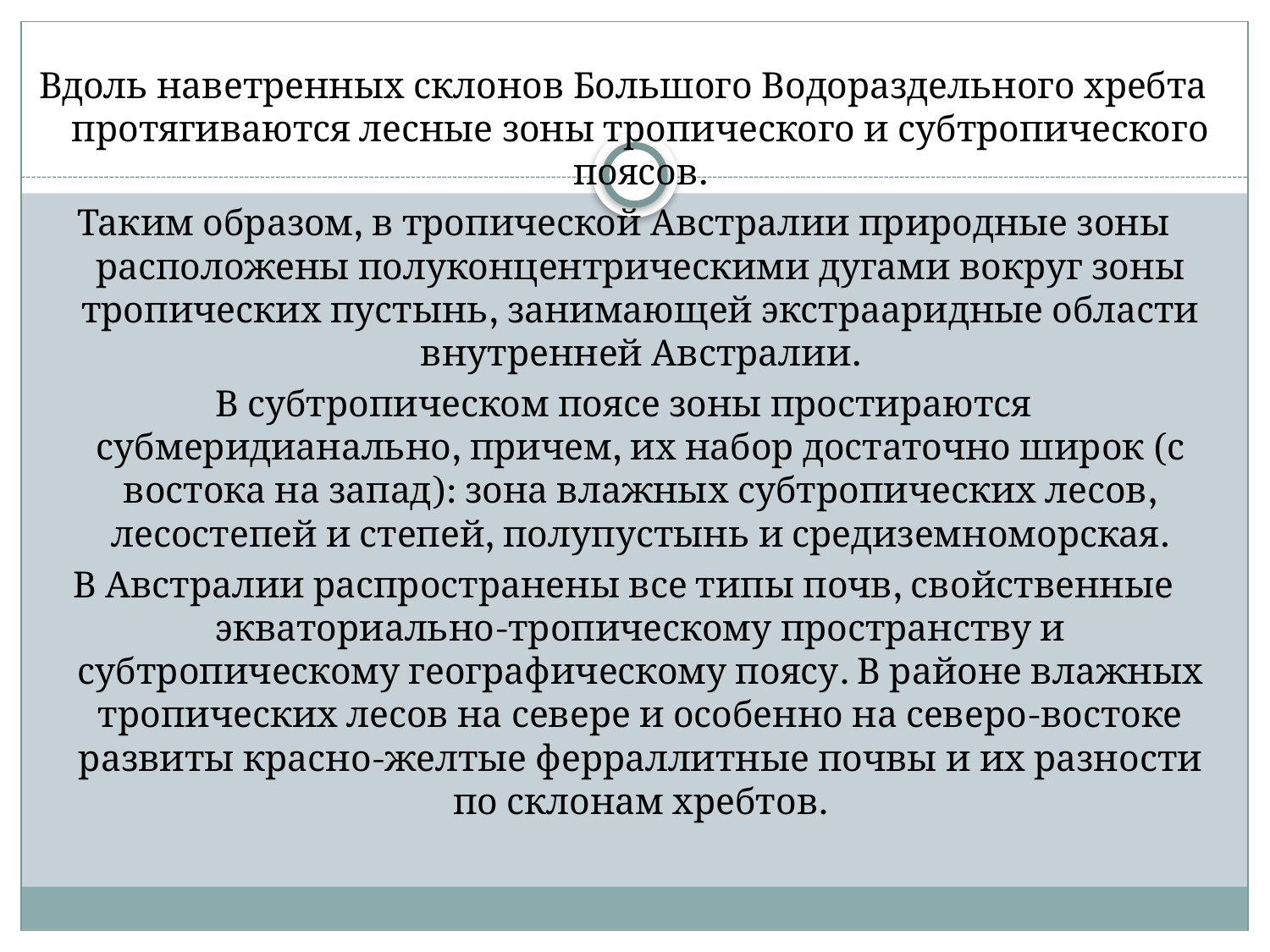

#
Вдоль наветренных склонов Большого Водораздельного хребта протягиваются лесные зоны тропического и субтропического поясов.
Таким образом, в тропической Австралии природные зоны расположены полуконцентрическими дугами вокруг зоны тропических пустынь, занимающей экстрааридные области внутренней Австралии.
В субтропическом поясе зоны простираются субмеридианально, причем, их набор достаточно широк (с востока на запад): зона влажных субтропических лесов, лесостепей и степей, полупустынь и средиземноморская.
В Австралии распространены все типы почв, свойственные экваториально-тропическому пространству и субтропическому географическому поясу. В районе влажных тропических лесов на севере и особенно на северо-востоке развиты красно-желтые ферраллитные почвы и их разности по склонам хребтов.